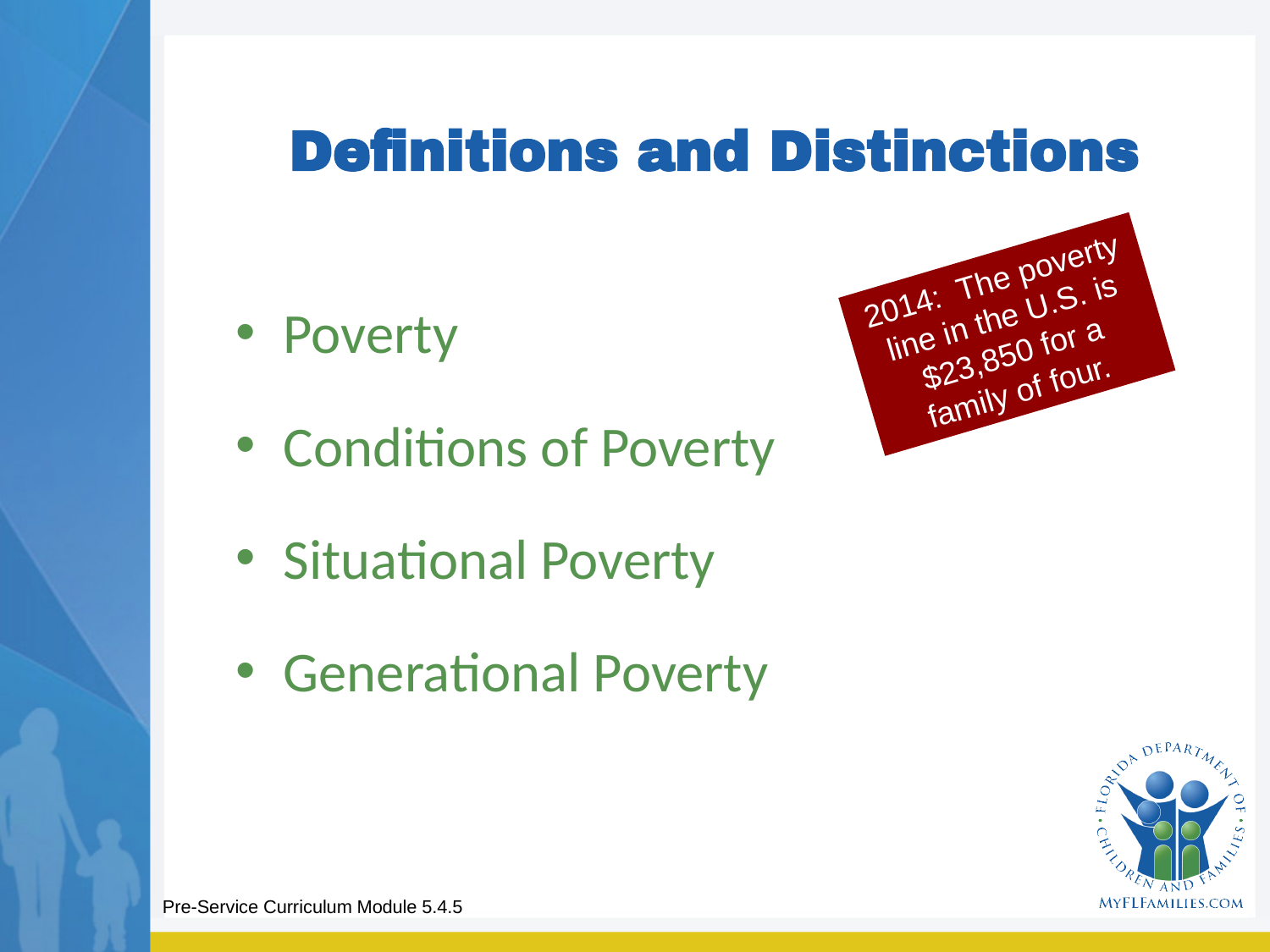

# Definitions and Distinctions
2014:  The poverty line in the U.S. is $23,850 for a family of four.
Poverty
Conditions of Poverty
Situational Poverty
Generational Poverty
Pre-Service Curriculum Module 5.4.5